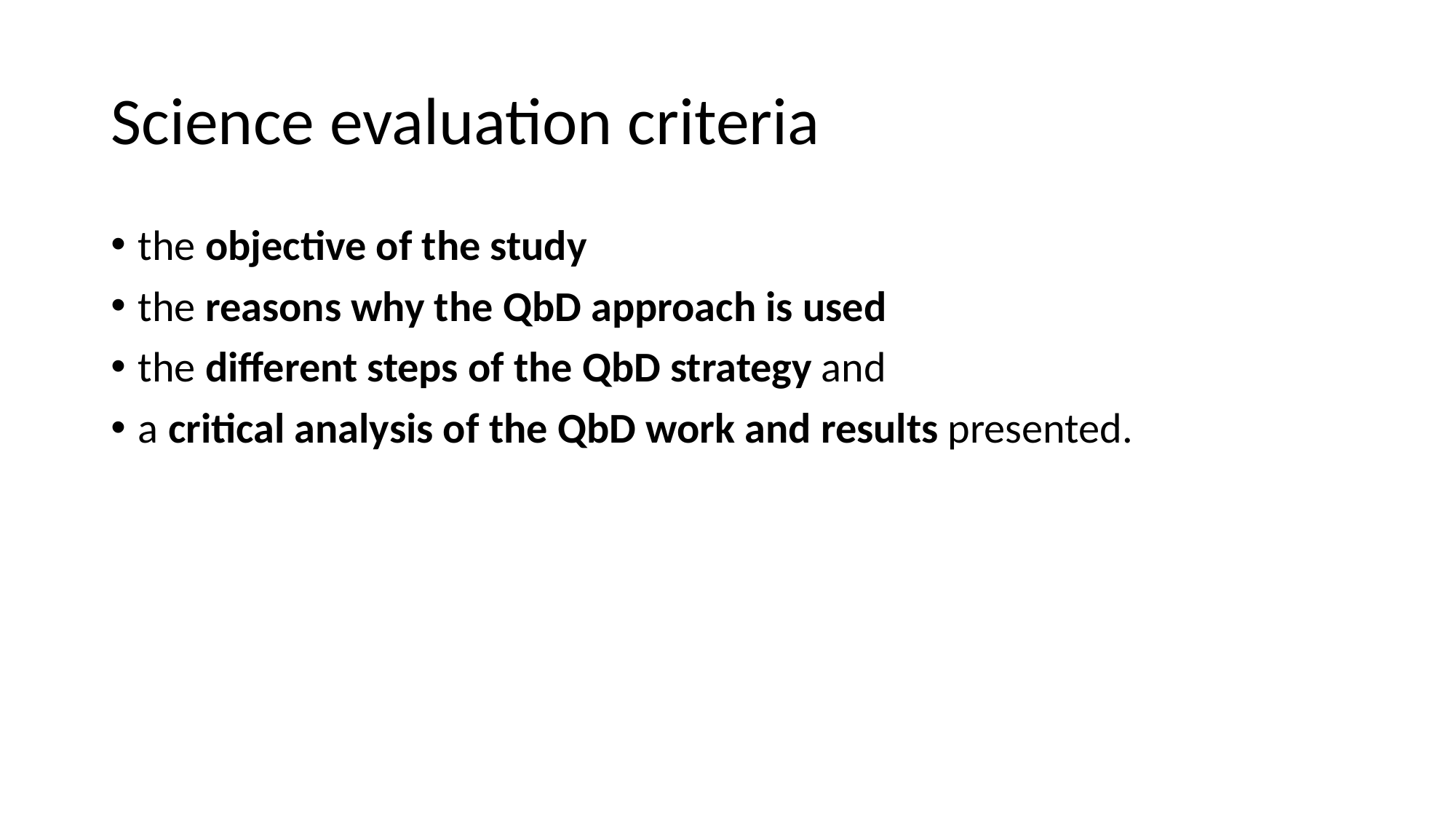

# Science evaluation criteria
the objective of the study
the reasons why the QbD approach is used
the different steps of the QbD strategy and
a critical analysis of the QbD work and results presented.